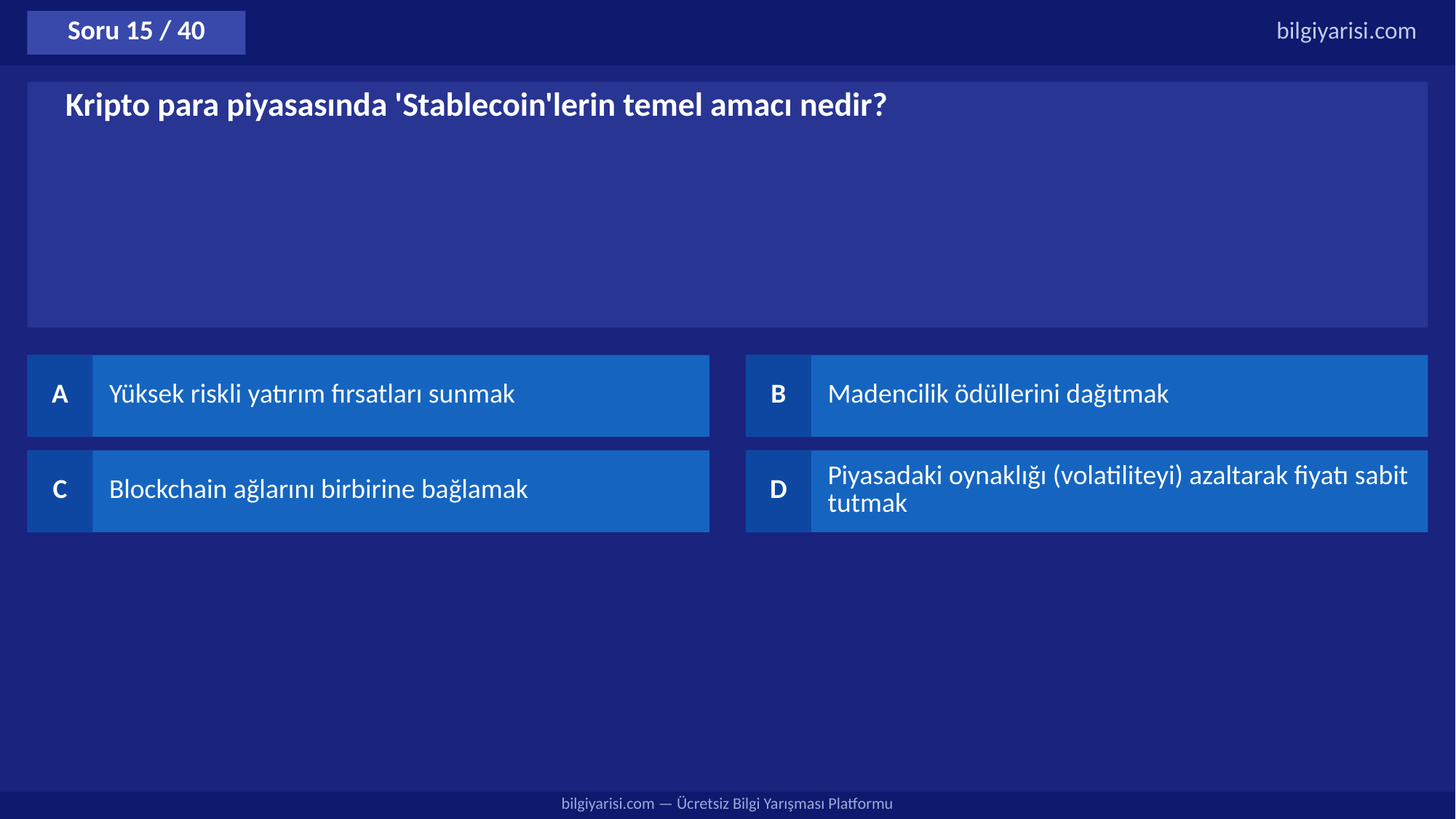

Soru 15 / 40
bilgiyarisi.com

Kripto para piyasasında 'Stablecoin'lerin temel amacı nedir?

A
Yüksek riskli yatırım fırsatları sunmak

B
Madencilik ödüllerini dağıtmak

C
Blockchain ağlarını birbirine bağlamak

D
Piyasadaki oynaklığı (volatiliteyi) azaltarak fiyatı sabit tutmak
bilgiyarisi.com — Ücretsiz Bilgi Yarışması Platformu